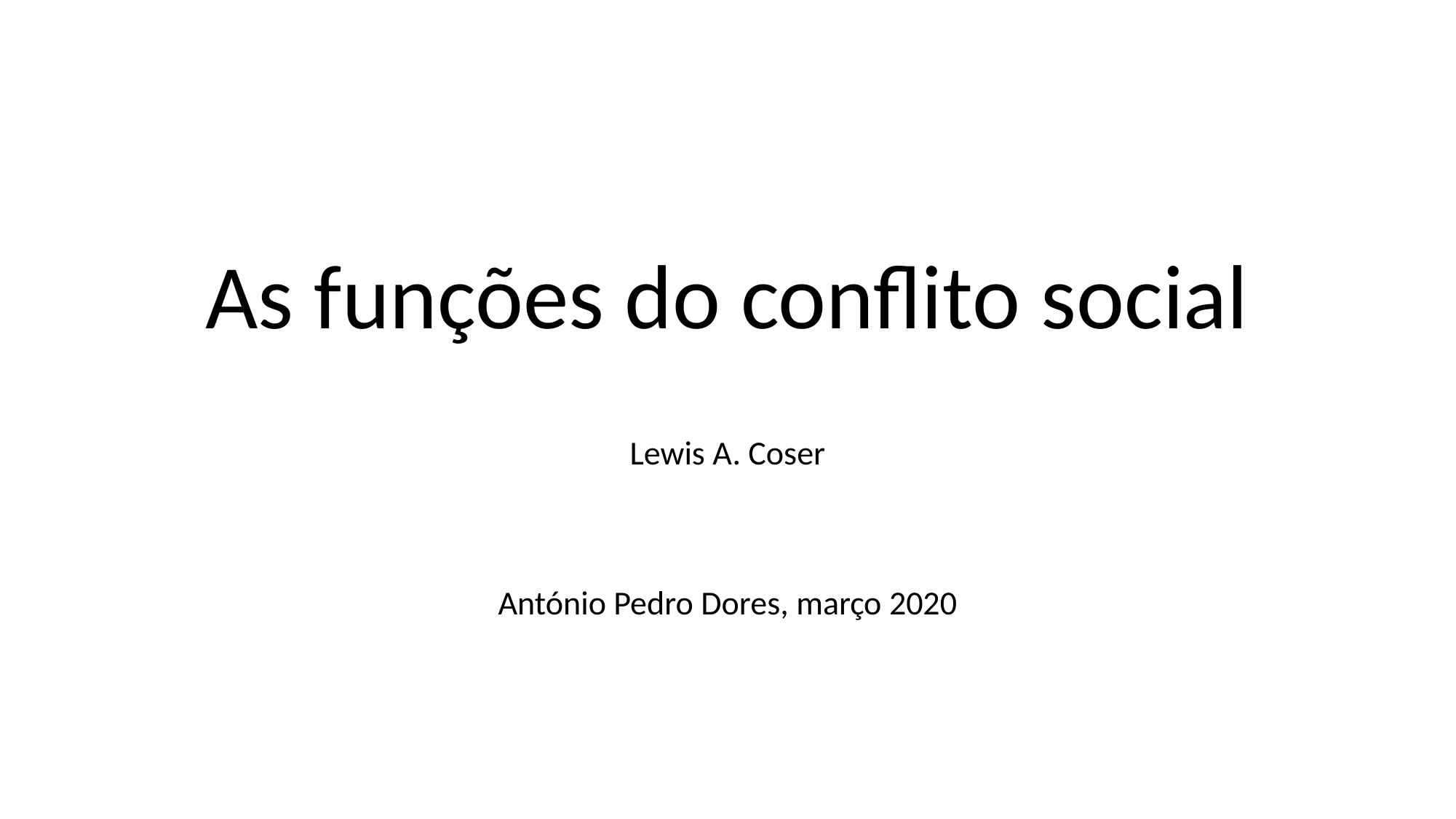

# As funções do conflito social
Lewis A. Coser

António Pedro Dores, março 2020